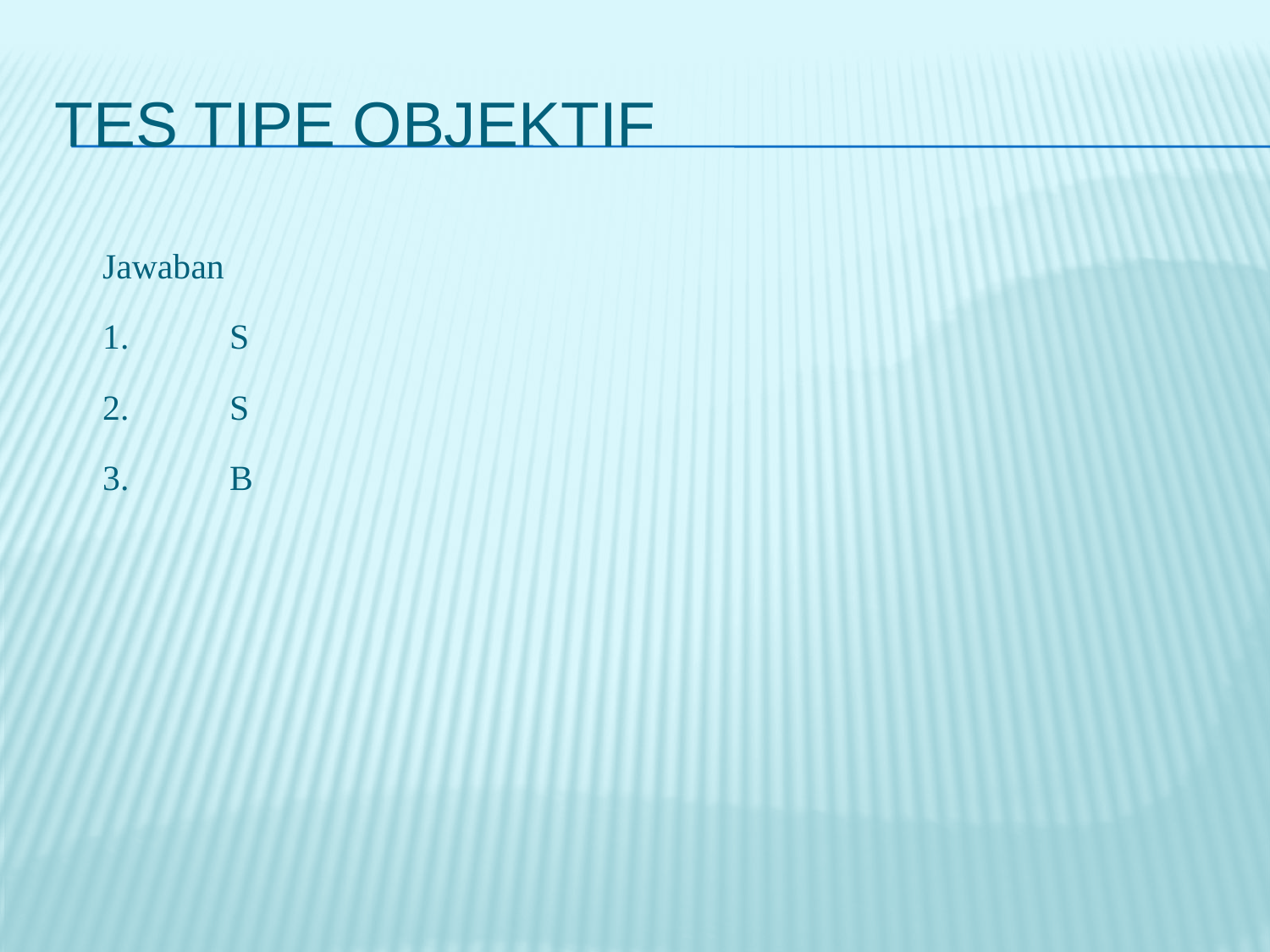

# Tes tipe objektif
	Jawaban
	1.	S
	2.	S
	3.	B